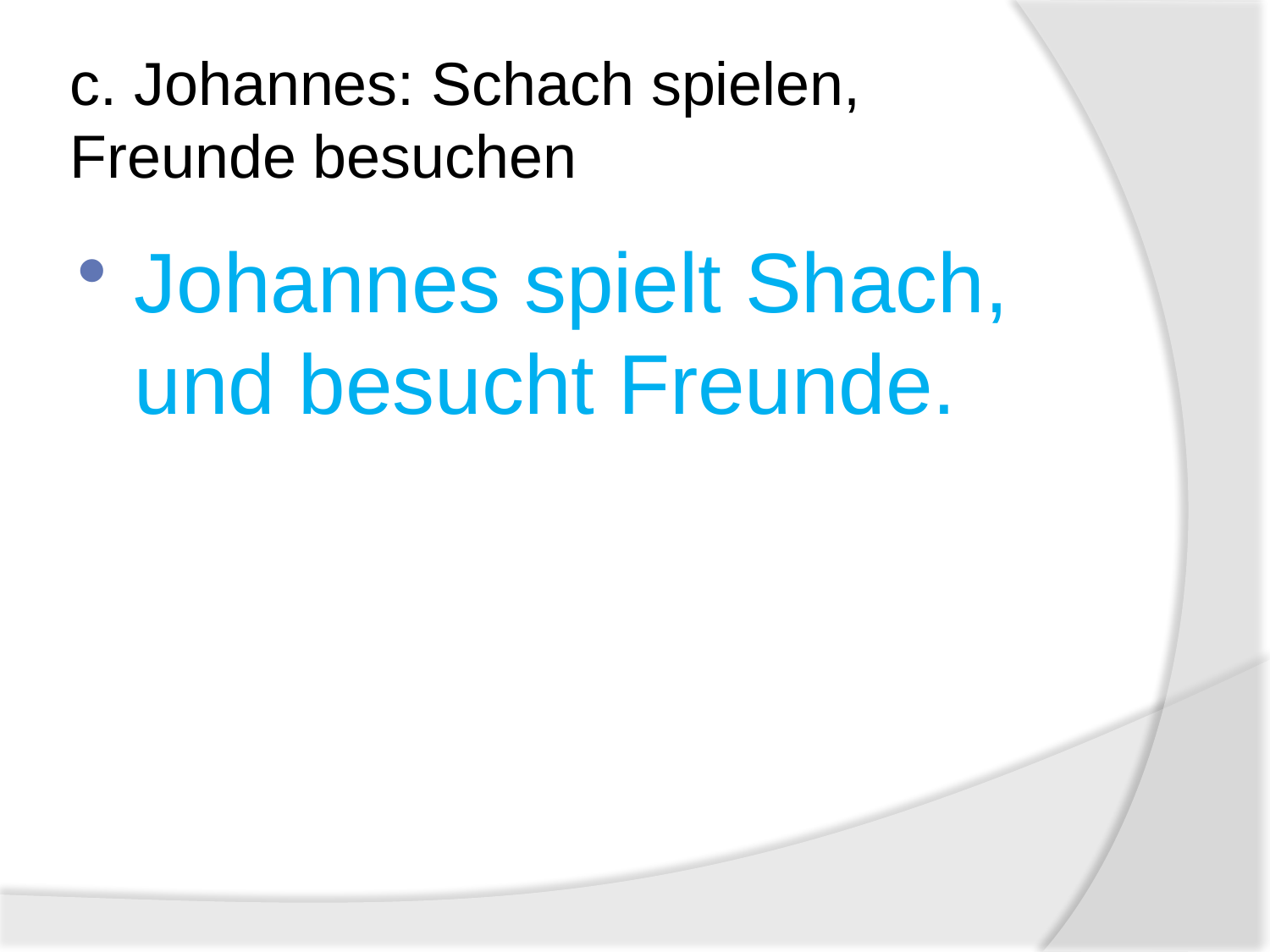

# c. Johannes: Schach spielen, Freunde besuchen
Johannes spielt Shach, und besucht Freunde.